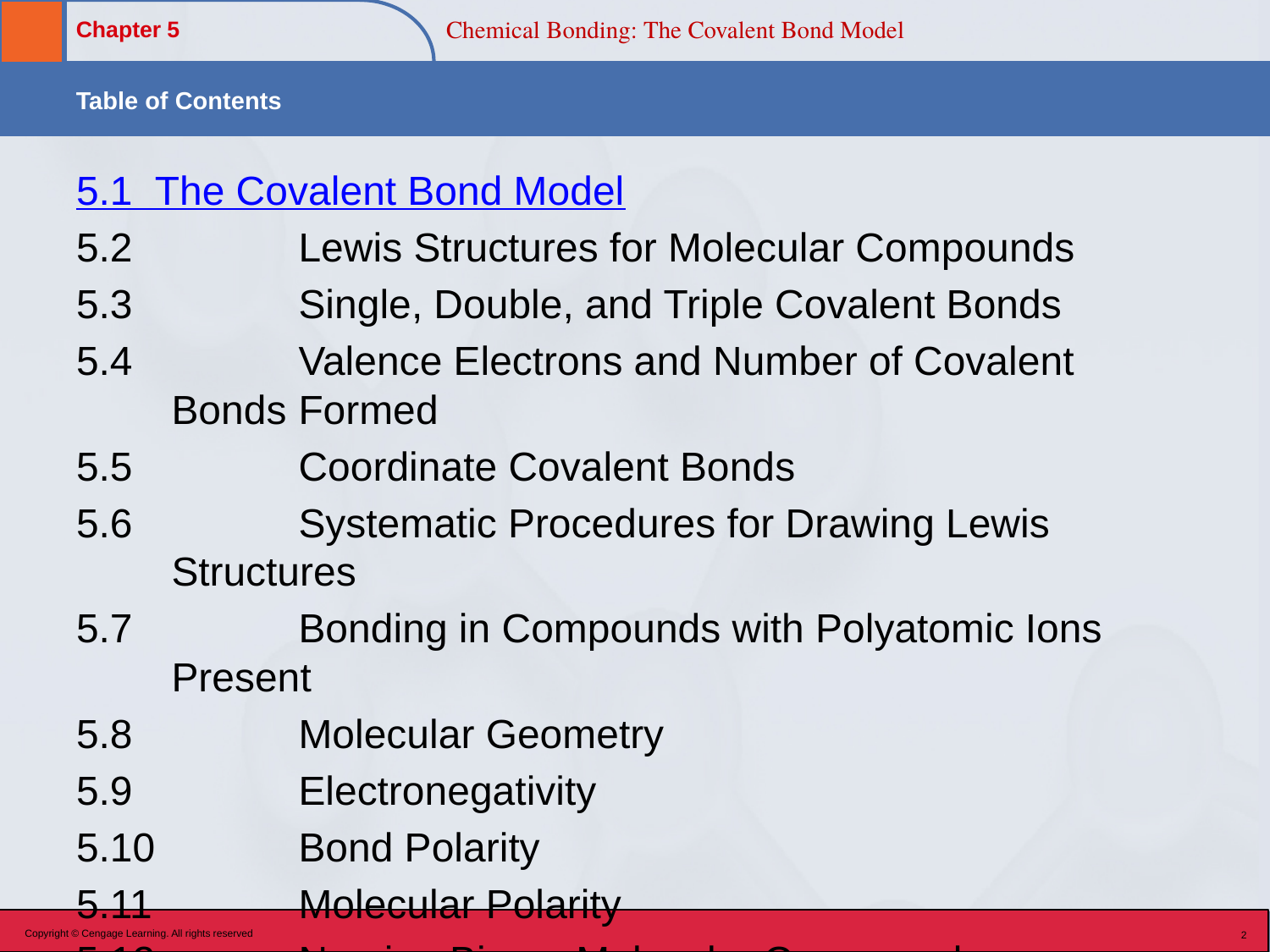

Chemical Bonding: The Covalent Bond Model
5.1  		The Covalent Bond Model
5.2  		Lewis Structures for Molecular Compounds
5.3  		Single, Double, and Triple Covalent Bonds
5.4  		Valence Electrons and Number of Covalent Bonds 	Formed
5.5 		Coordinate Covalent Bonds
5.6		Systematic Procedures for Drawing Lewis Structures
5.7		Bonding in Compounds with Polyatomic Ions Present
5.8		Molecular Geometry
5.9		Electronegativity
5.10		Bond Polarity
5.11		Molecular Polarity
5.12		Naming Binary Molecular Compounds
Copyright © Cengage Learning. All rights reserved
2